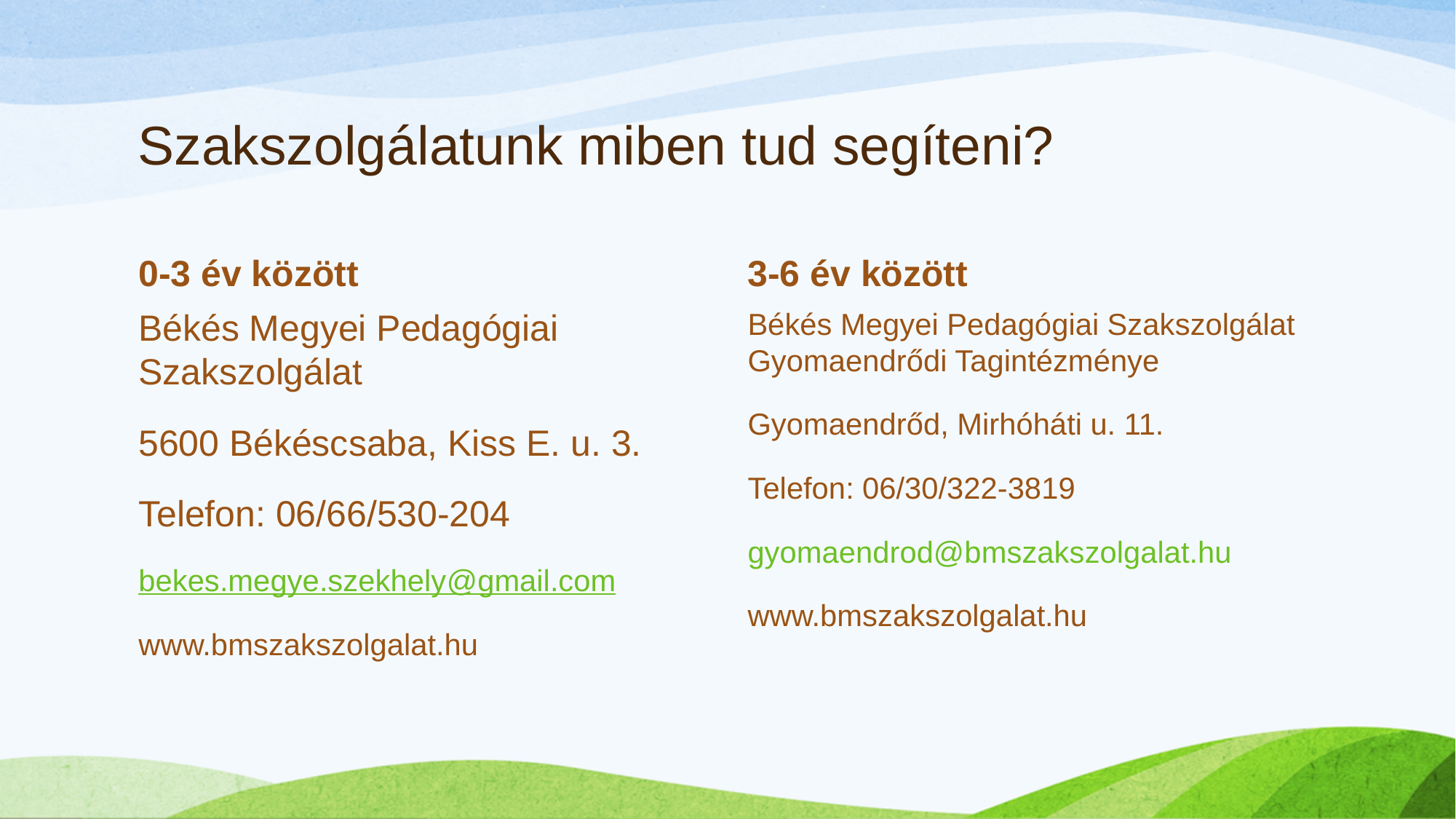

# Szakszolgálatunk miben tud segíteni?
0-3 év között
3-6 év között
Békés Megyei Pedagógiai Szakszolgálat
5600 Békéscsaba, Kiss E. u. 3.
Telefon: 06/66/530-204
bekes.megye.szekhely@gmail.com
www.bmszakszolgalat.hu
Békés Megyei Pedagógiai Szakszolgálat Gyomaendrődi Tagintézménye
Gyomaendrőd, Mirhóháti u. 11.
Telefon: 06/30/322-3819
gyomaendrod@bmszakszolgalat.hu
www.bmszakszolgalat.hu